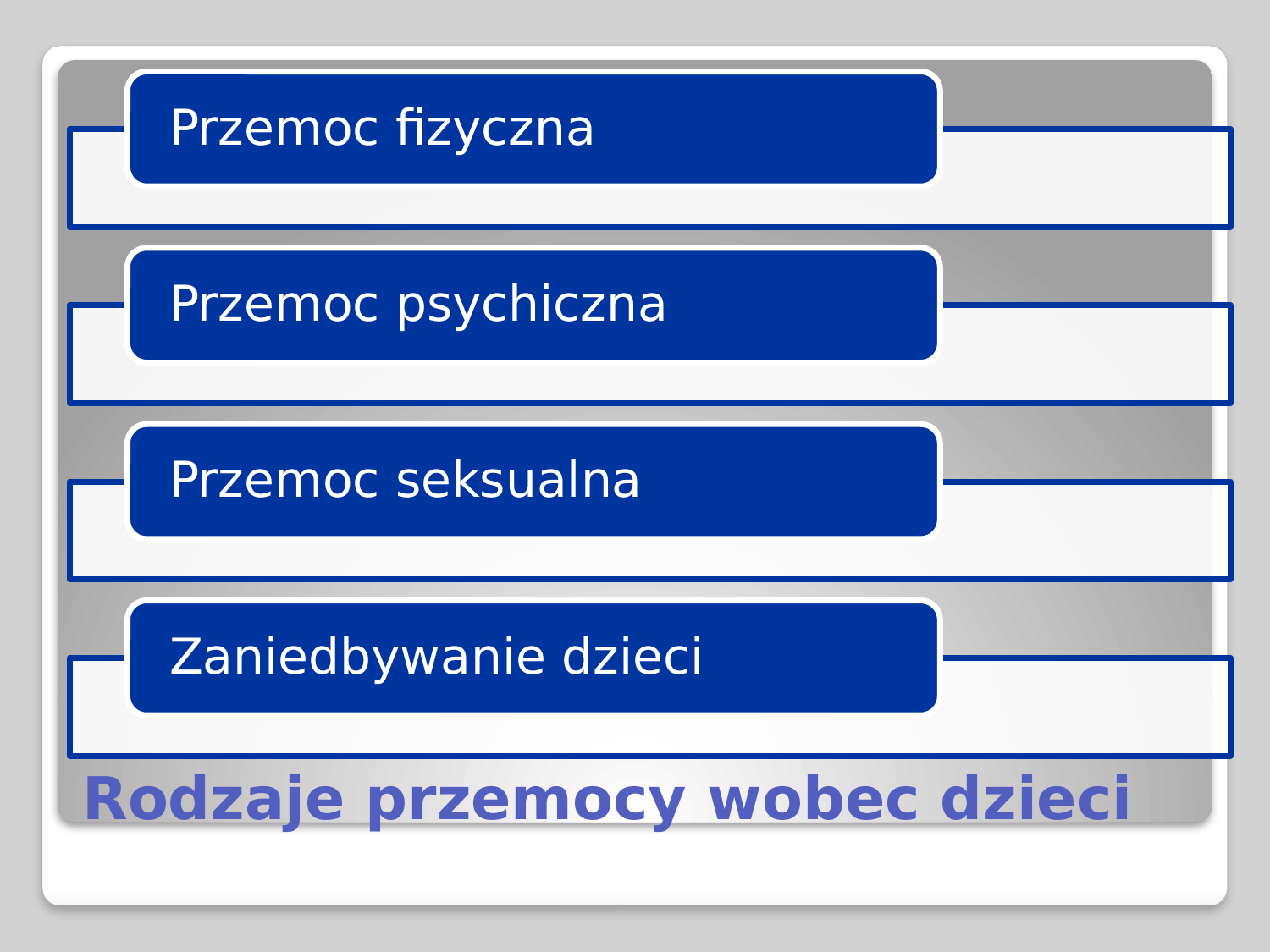

Przemoc fizyczna
Przemoc psychiczna
Przemoc seksualna
Zaniedbywanie dzieci

# Rodzaje przemocy wobec dzieci